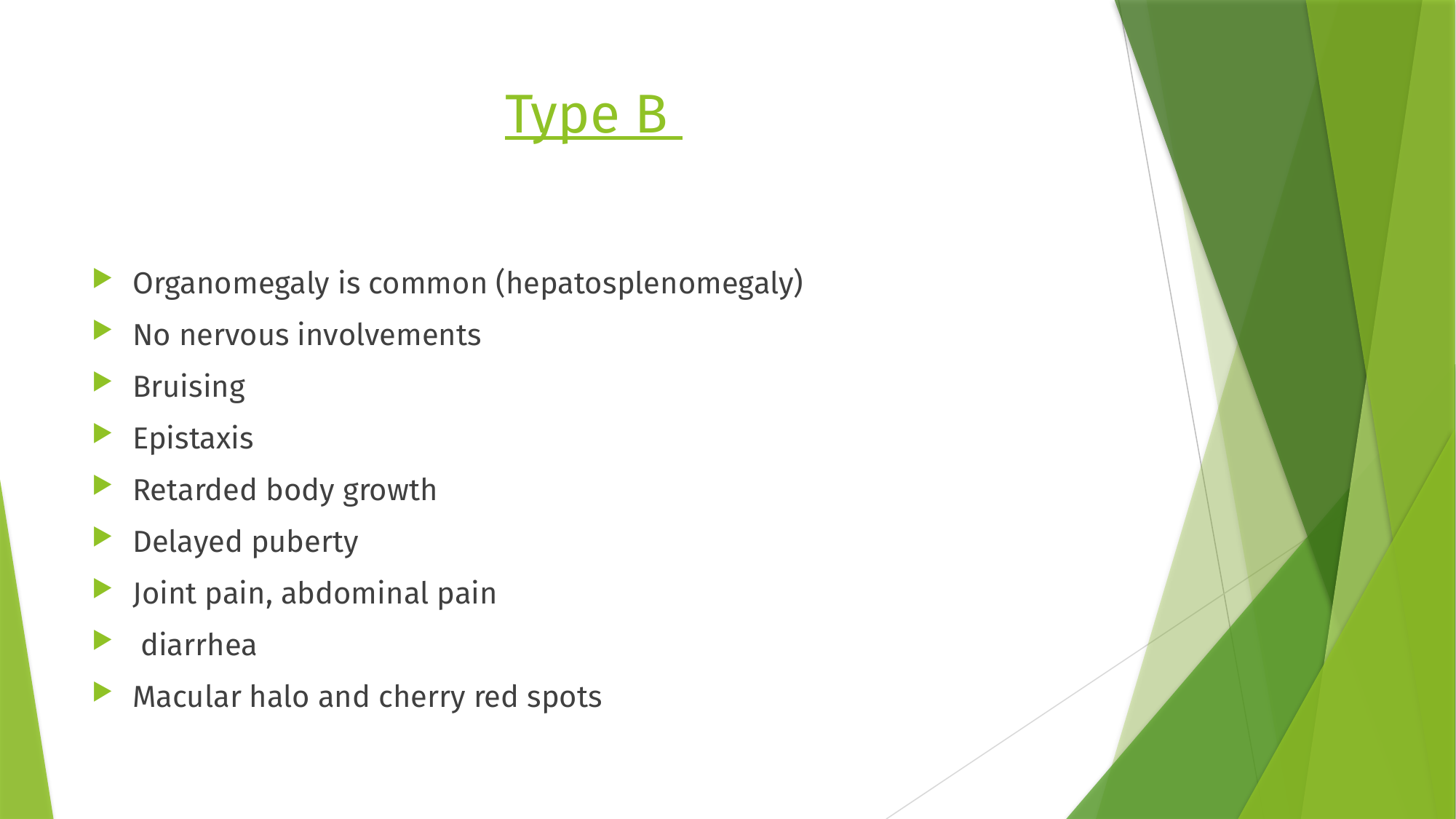

# Type B
Organomegaly is common (hepatosplenomegaly)
No nervous involvements
Bruising
Epistaxis
Retarded body growth
Delayed puberty
Joint pain, abdominal pain
 diarrhea
Macular halo and cherry red spots